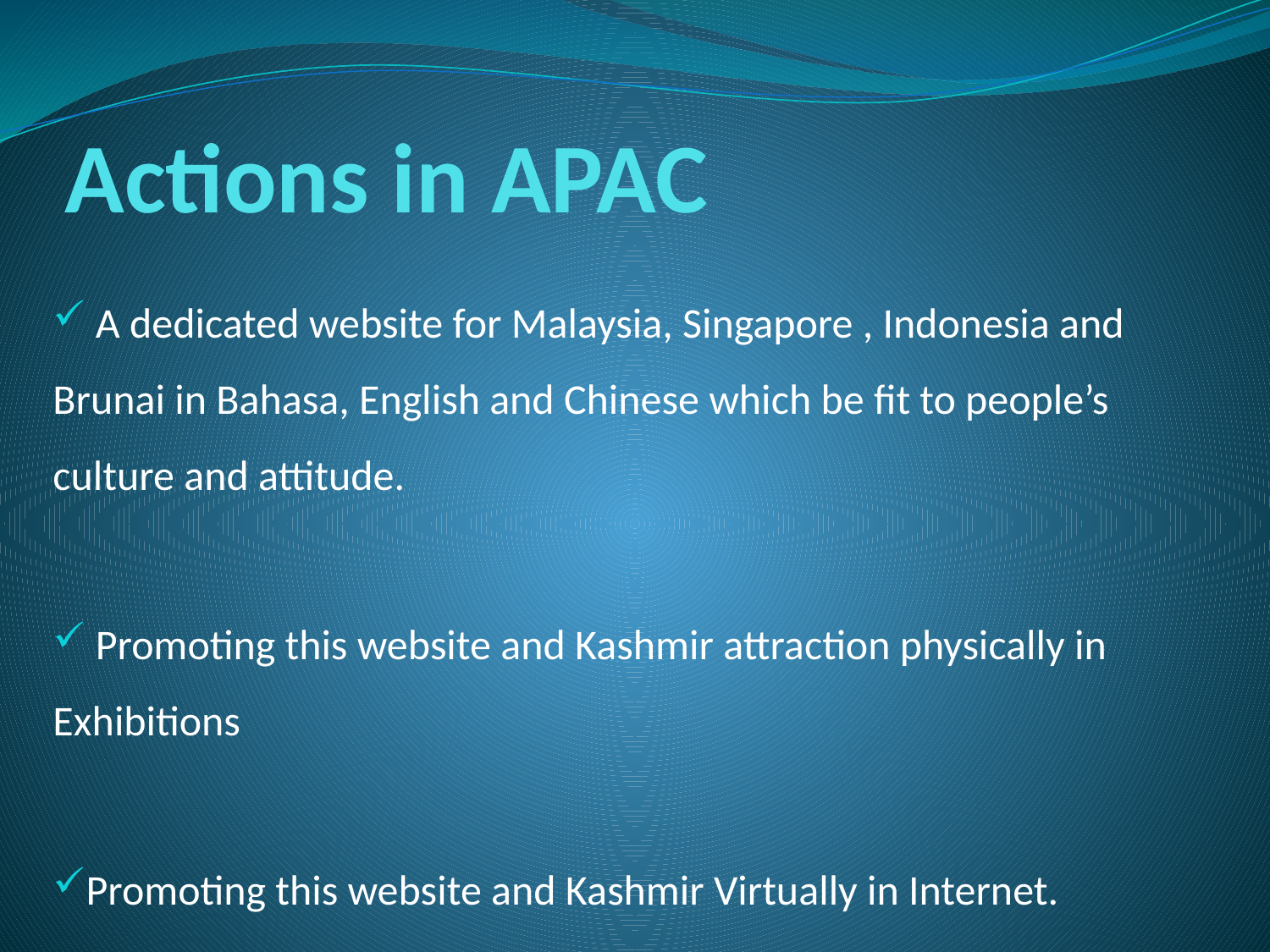

# Actions in APAC
 A dedicated website for Malaysia, Singapore , Indonesia and Brunai in Bahasa, English and Chinese which be fit to people’s culture and attitude.

 Promoting this website and Kashmir attraction physically in Exhibitions

Promoting this website and Kashmir Virtually in Internet.